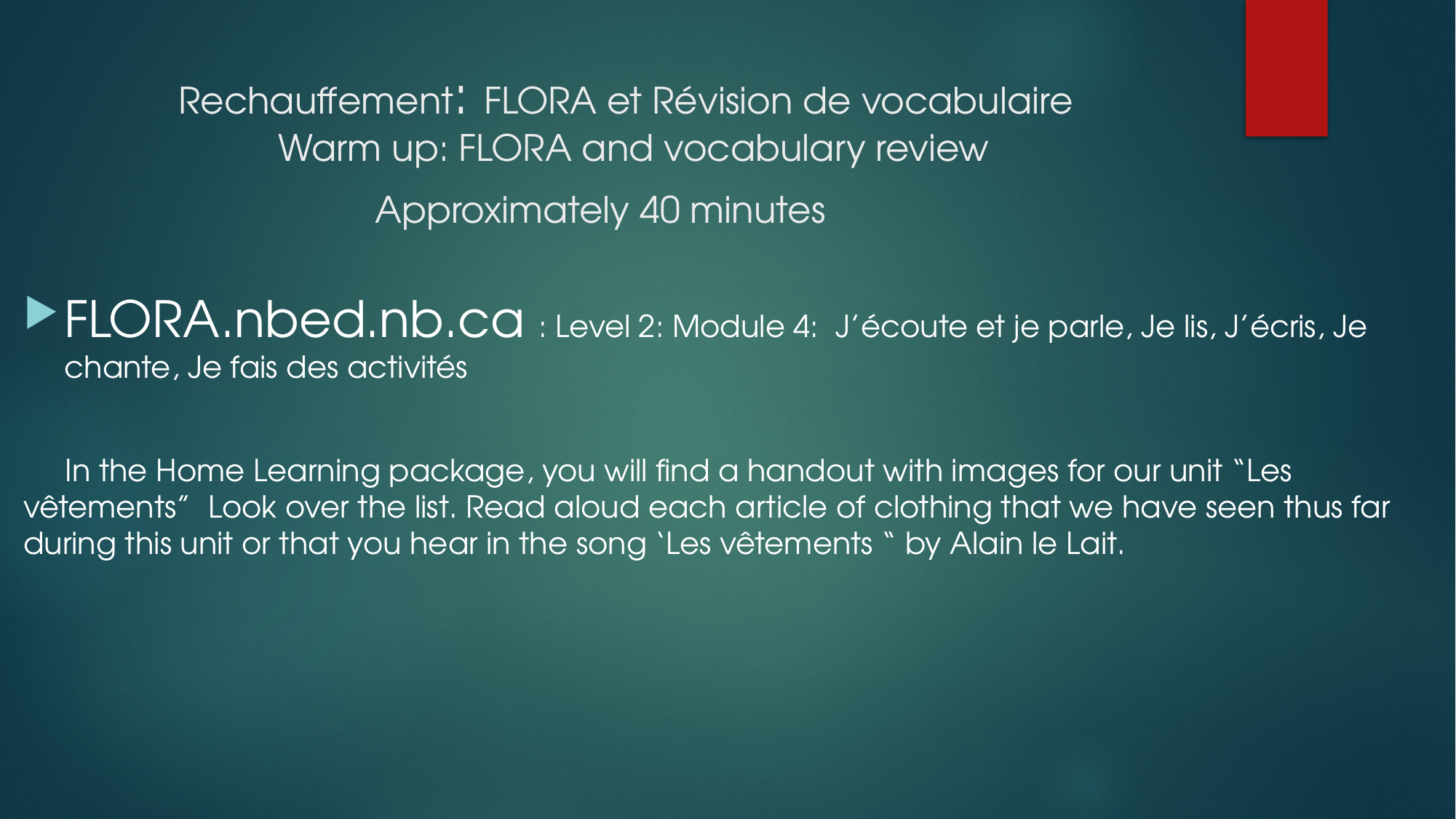

# Rechauffement: FLORA et Révision de vocabulaire Warm up: FLORA and vocabulary review Approximately 40 minutes
FLORA.nbed.nb.ca : Level 2: Module 4:  J’écoute et je parle, Je lis, J’écris, Je chante, Je fais des activités

     In the Home Learning package, you will find a handout with images for our unit “Les vêtements”  Look over the list. Read aloud each article of clothing that we have seen thus far during this unit or that you hear in the song ‘Les vêtements “ by Alain le Lait.